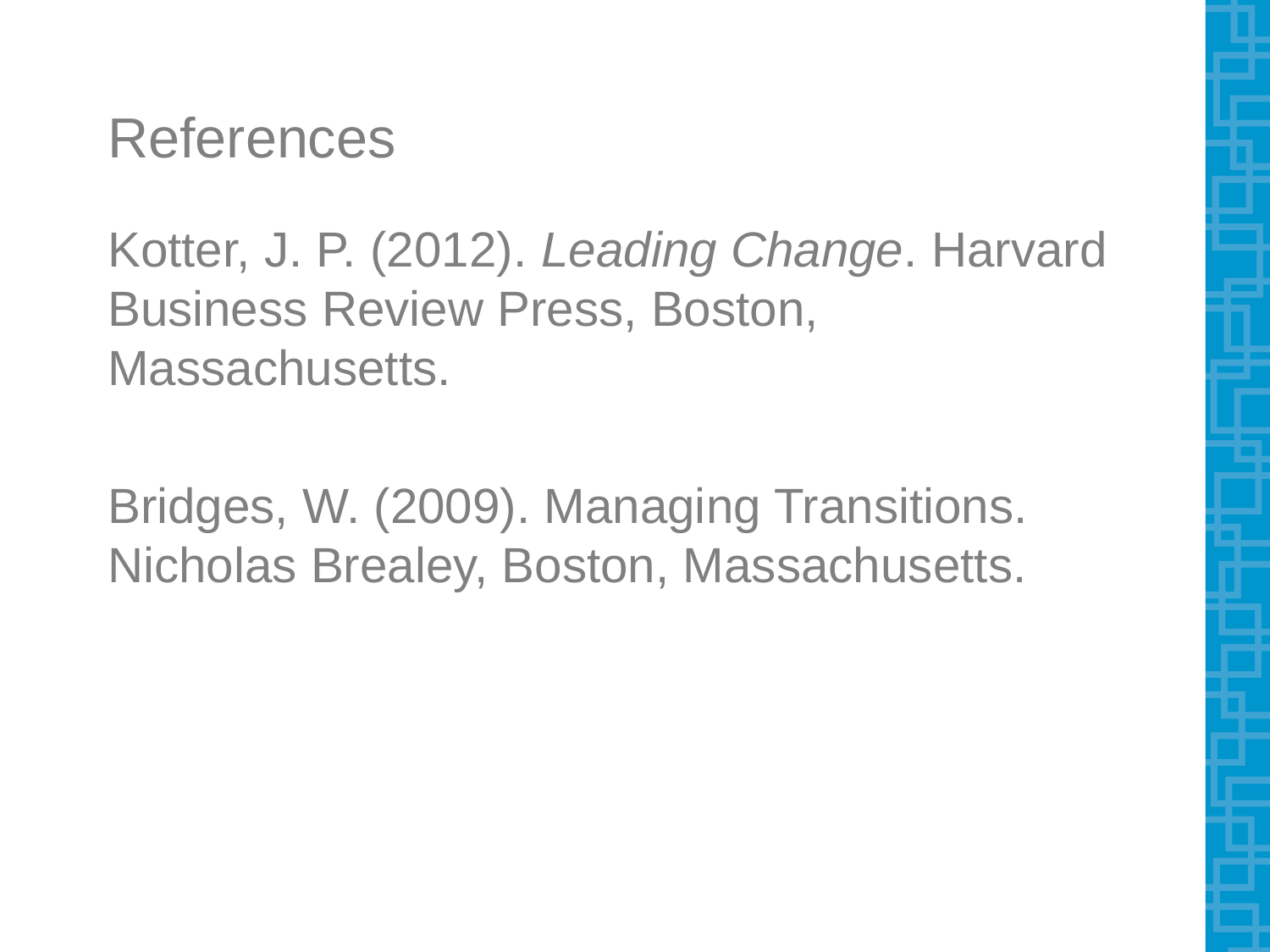

# References
Kotter, J. P. (2012). Leading Change. Harvard Business Review Press, Boston, Massachusetts.

Bridges, W. (2009). Managing Transitions. Nicholas Brealey, Boston, Massachusetts.